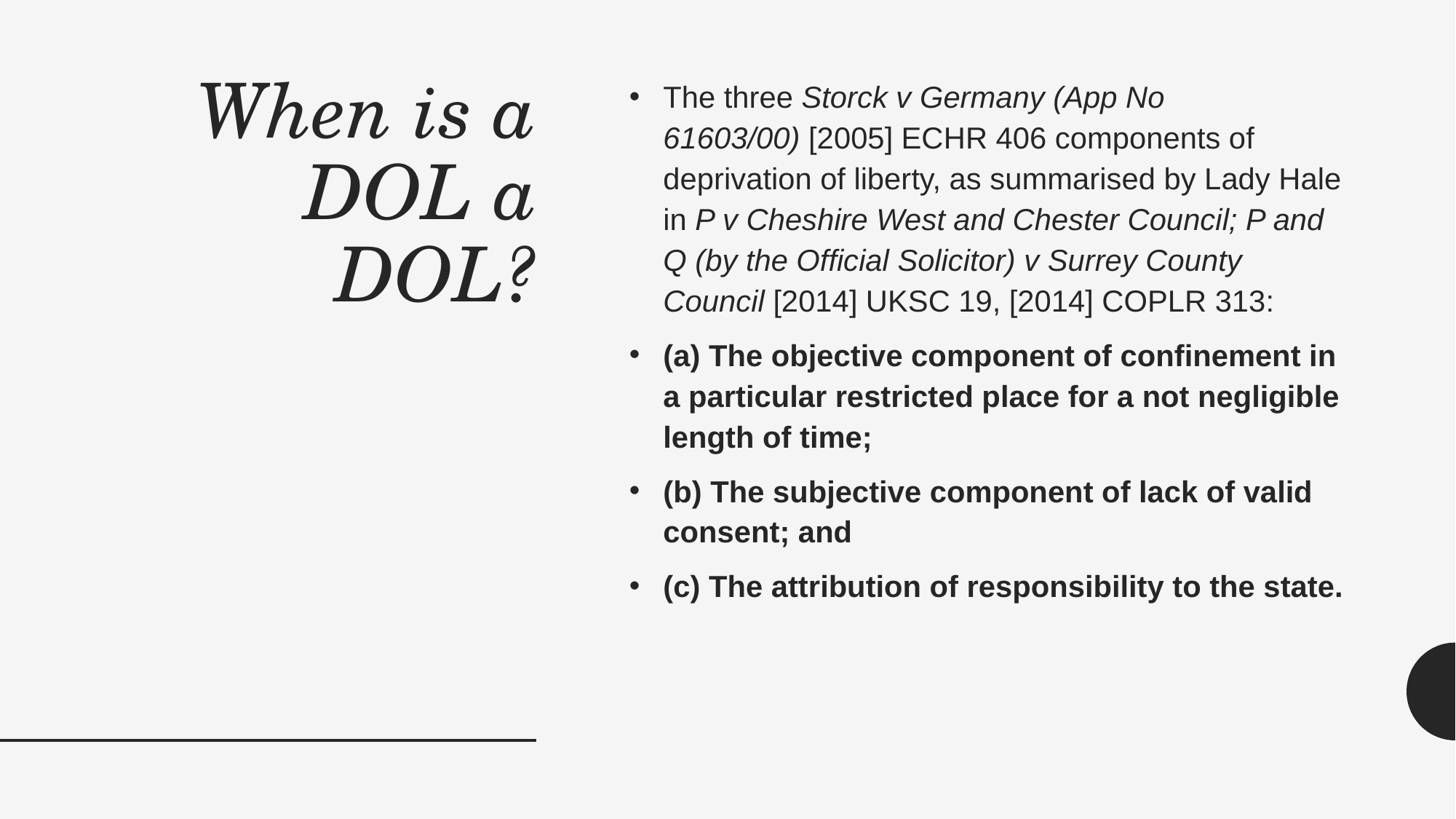

# When is a DOL a DOL?
The three Storck v Germany (App No 61603/00) [2005] ECHR 406 components of deprivation of liberty, as summarised by Lady Hale in P v Cheshire West and Chester Council; P and Q (by the Official Solicitor) v Surrey County Council [2014] UKSC 19, [2014] COPLR 313:
(a) The objective component of confinement in a particular restricted place for a not negligible length of time;
(b) The subjective component of lack of valid consent; and
(c) The attribution of responsibility to the state.